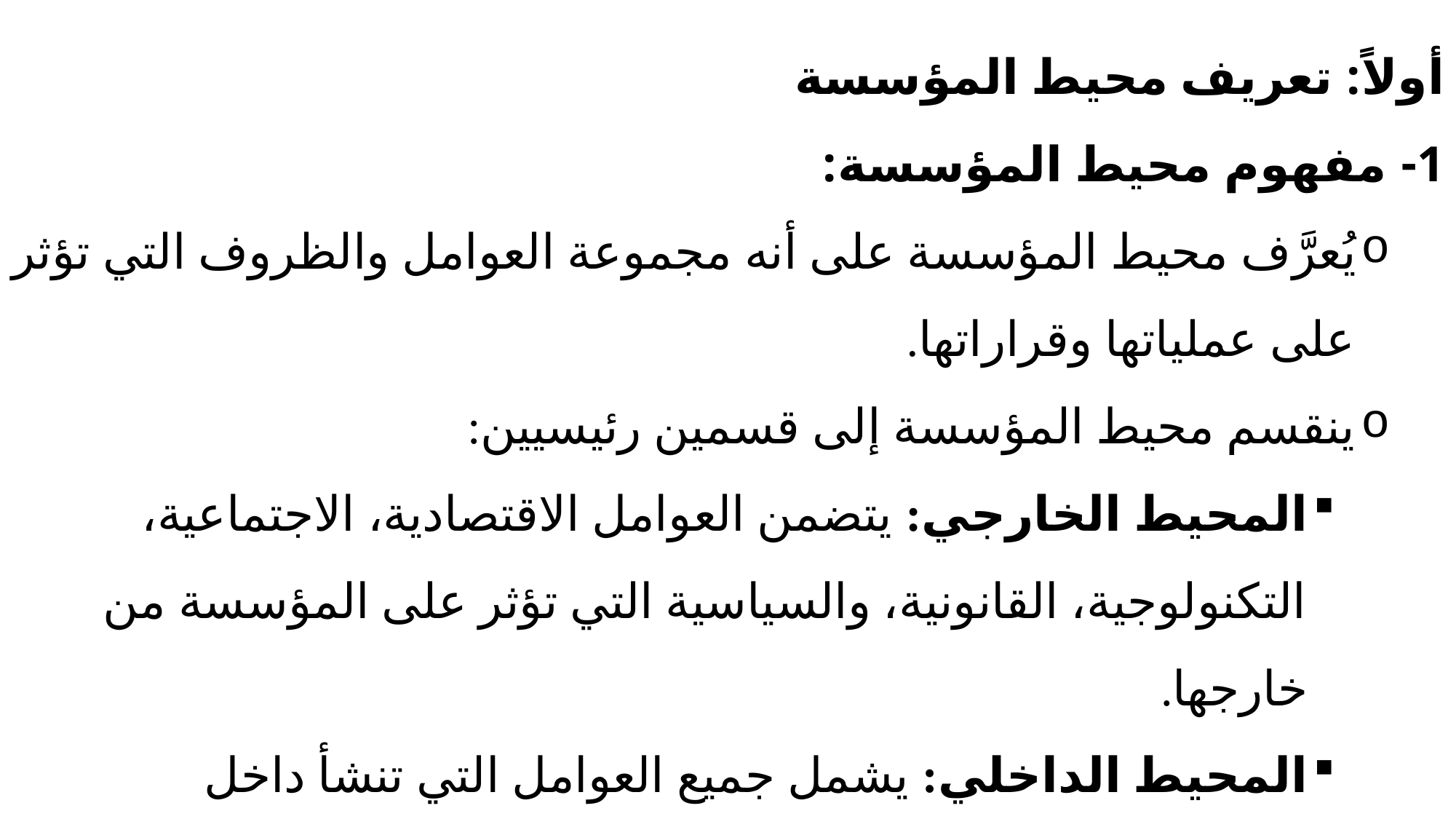

أولاً: تعريف محيط المؤسسة
1- مفهوم محيط المؤسسة:
يُعرَّف محيط المؤسسة على أنه مجموعة العوامل والظروف التي تؤثر على عملياتها وقراراتها.
ينقسم محيط المؤسسة إلى قسمين رئيسيين:
المحيط الخارجي: يتضمن العوامل الاقتصادية، الاجتماعية، التكنولوجية، القانونية، والسياسية التي تؤثر على المؤسسة من خارجها.
المحيط الداخلي: يشمل جميع العوامل التي تنشأ داخل المؤسسة وتؤثر مباشرة على أدائها، مثل الهيكل التنظيمي، الثقافة التنظيمية، الموارد البشرية، والموارد المالية.